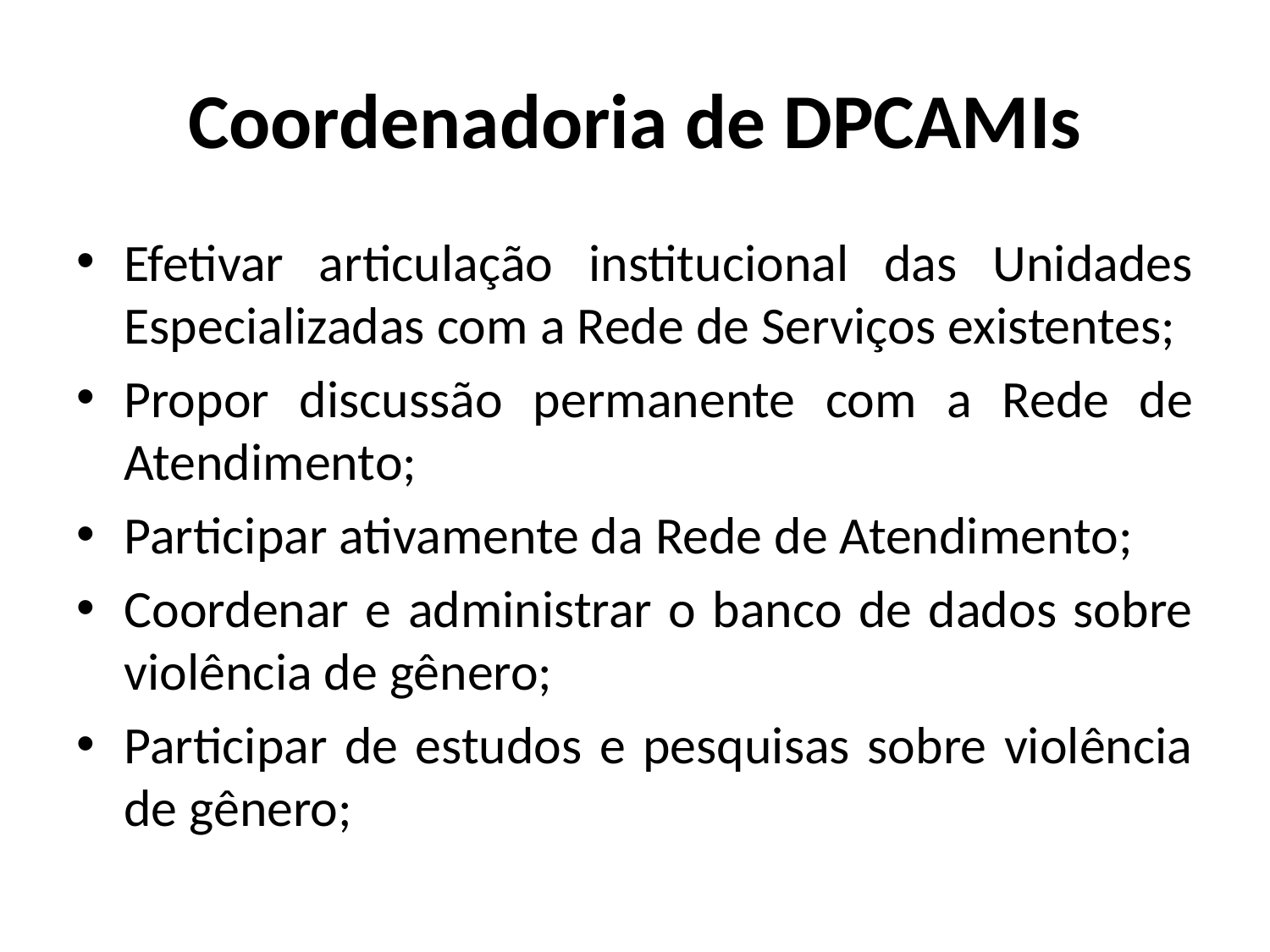

# Coordenadoria de DPCAMIs
Efetivar articulação institucional das Unidades Especializadas com a Rede de Serviços existentes;
Propor discussão permanente com a Rede de Atendimento;
Participar ativamente da Rede de Atendimento;
Coordenar e administrar o banco de dados sobre violência de gênero;
Participar de estudos e pesquisas sobre violência de gênero;